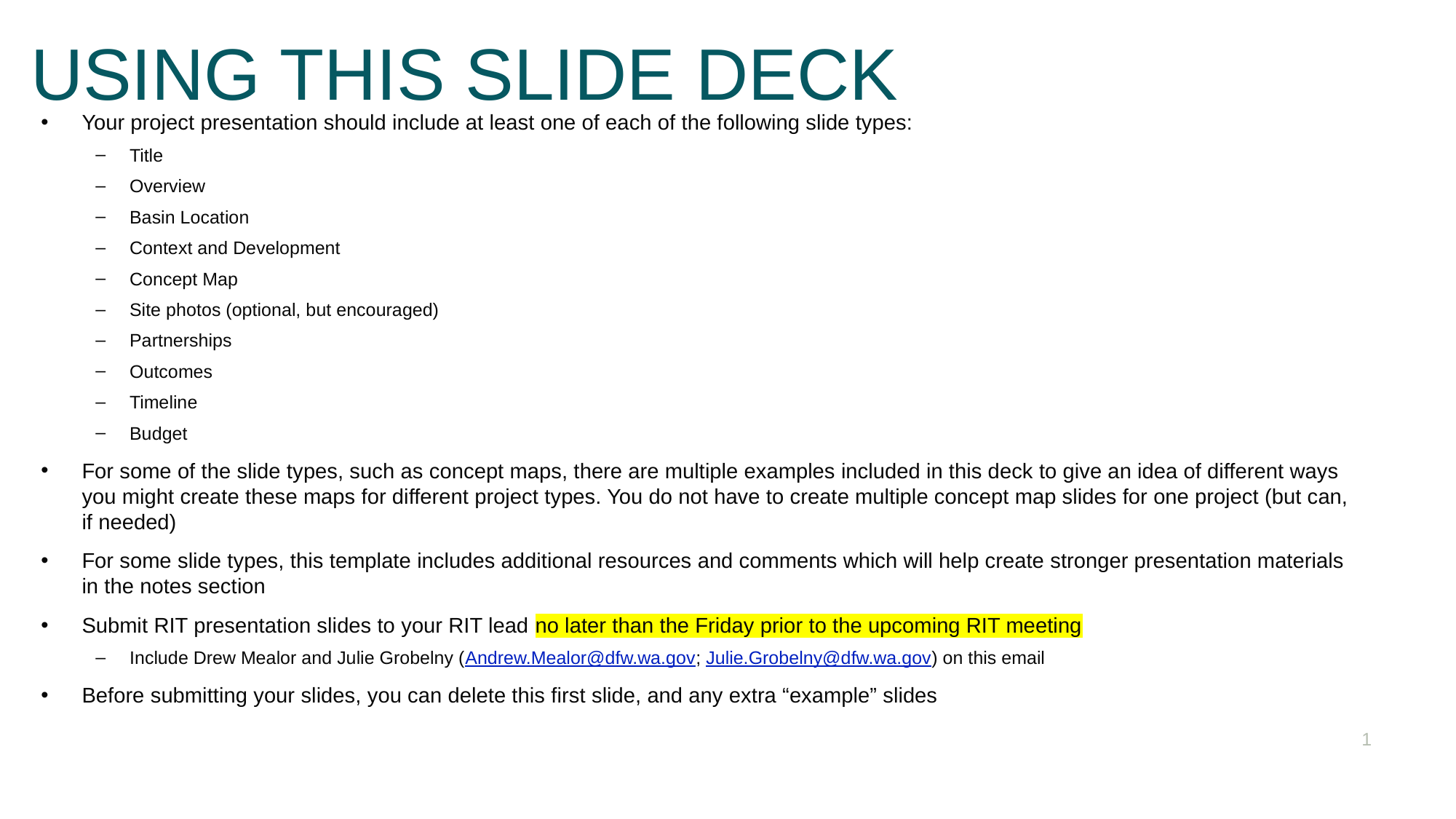

# Using this slide deck
Your project presentation should include at least one of each of the following slide types:
Title
Overview
Basin Location
Context and Development
Concept Map
Site photos (optional, but encouraged)
Partnerships
Outcomes
Timeline
Budget
For some of the slide types, such as concept maps, there are multiple examples included in this deck to give an idea of different ways you might create these maps for different project types. You do not have to create multiple concept map slides for one project (but can, if needed)
For some slide types, this template includes additional resources and comments which will help create stronger presentation materials in the notes section
Submit RIT presentation slides to your RIT lead no later than the Friday prior to the upcoming RIT meeting
Include Drew Mealor and Julie Grobelny (Andrew.Mealor@dfw.wa.gov; Julie.Grobelny@dfw.wa.gov) on this email
Before submitting your slides, you can delete this first slide, and any extra “example” slides